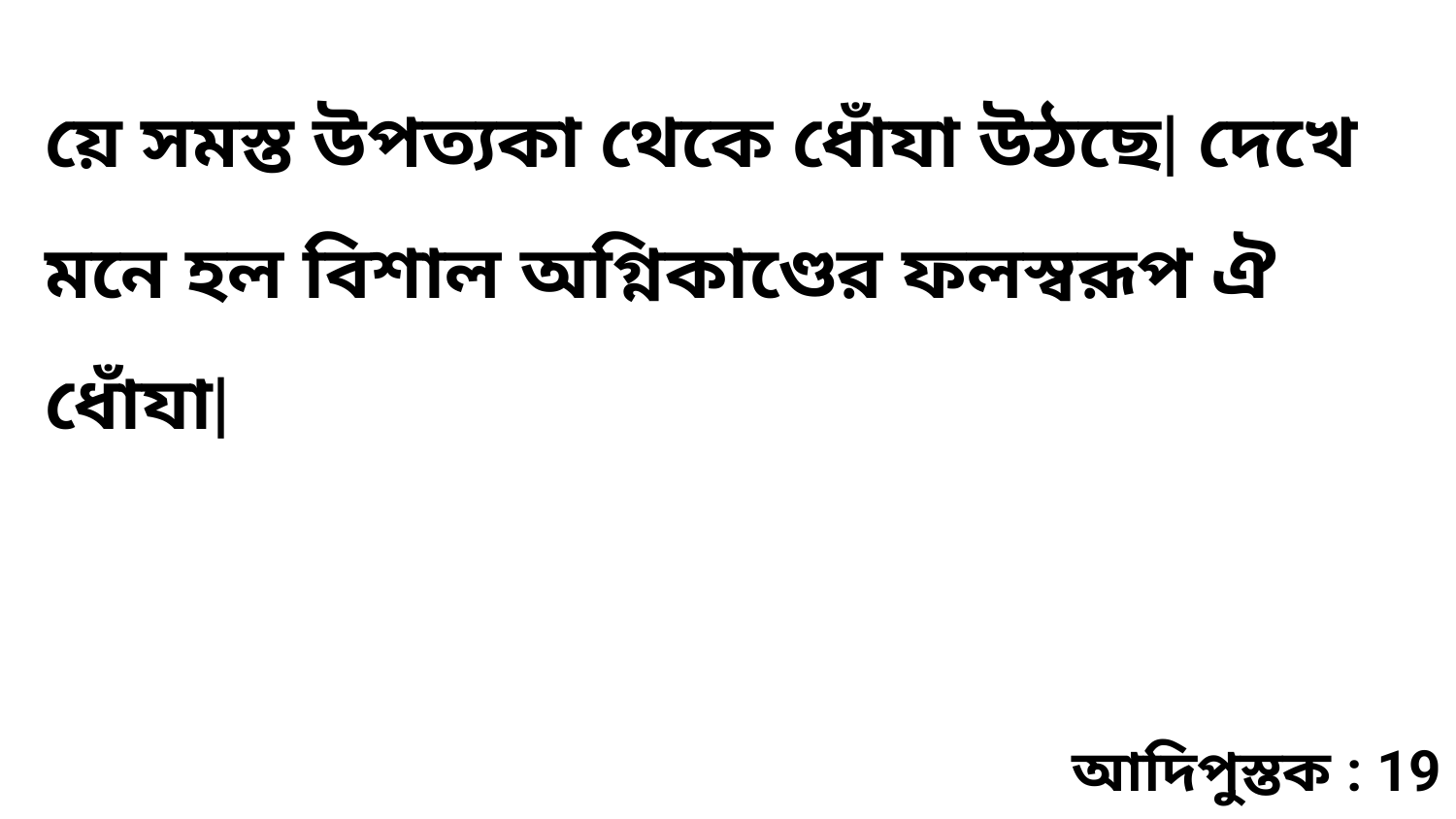

য়ে সমস্ত উপত্যকা থেকে ধোঁযা উঠছে| দেখে মনে হল বিশাল অগ্নিকাণ্ডের ফলস্বরূপ ঐ ধোঁযা|
আদিপুস্তক : 19